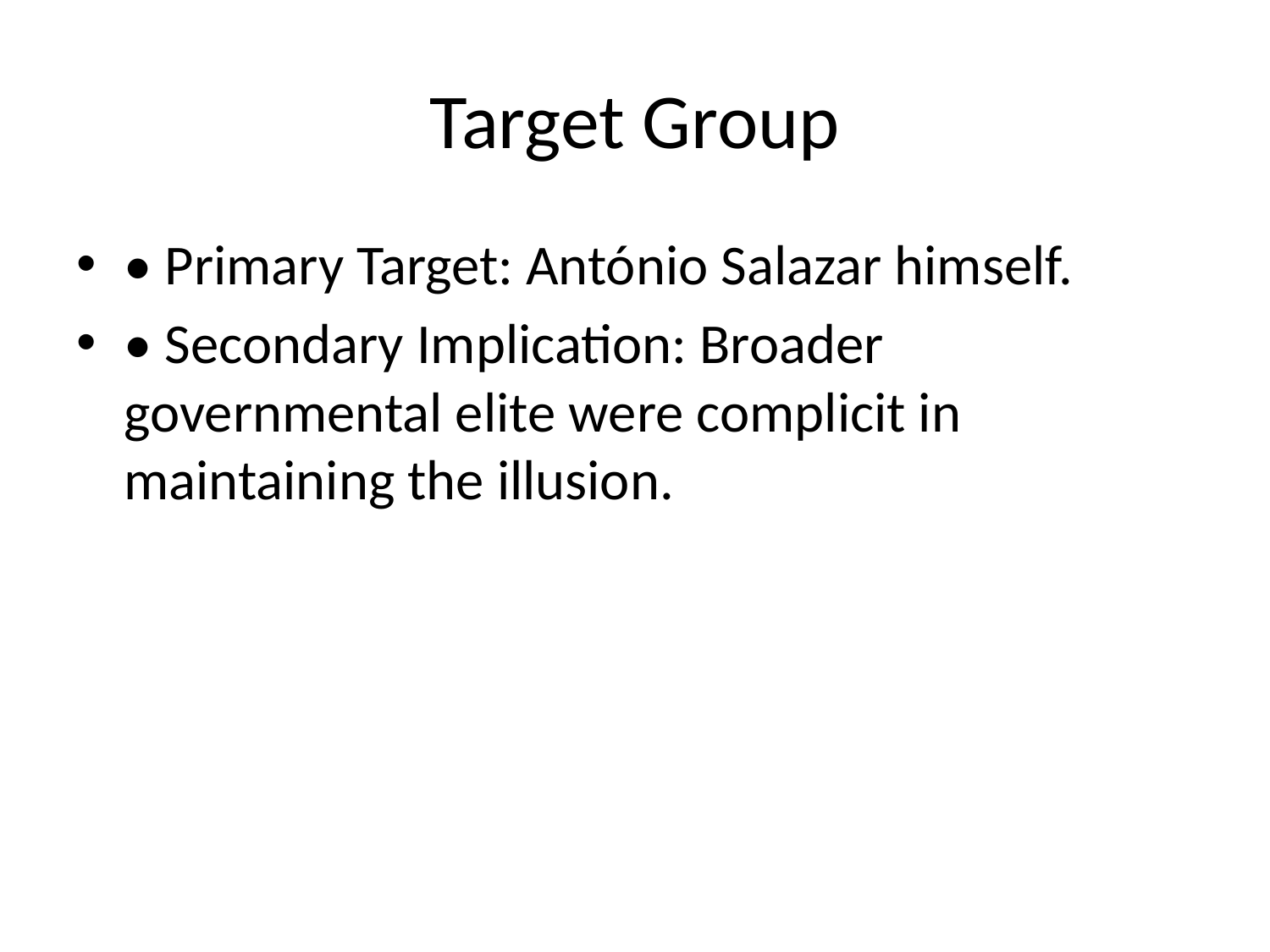

# Target Group
• Primary Target: António Salazar himself.
• Secondary Implication: Broader governmental elite were complicit in maintaining the illusion.